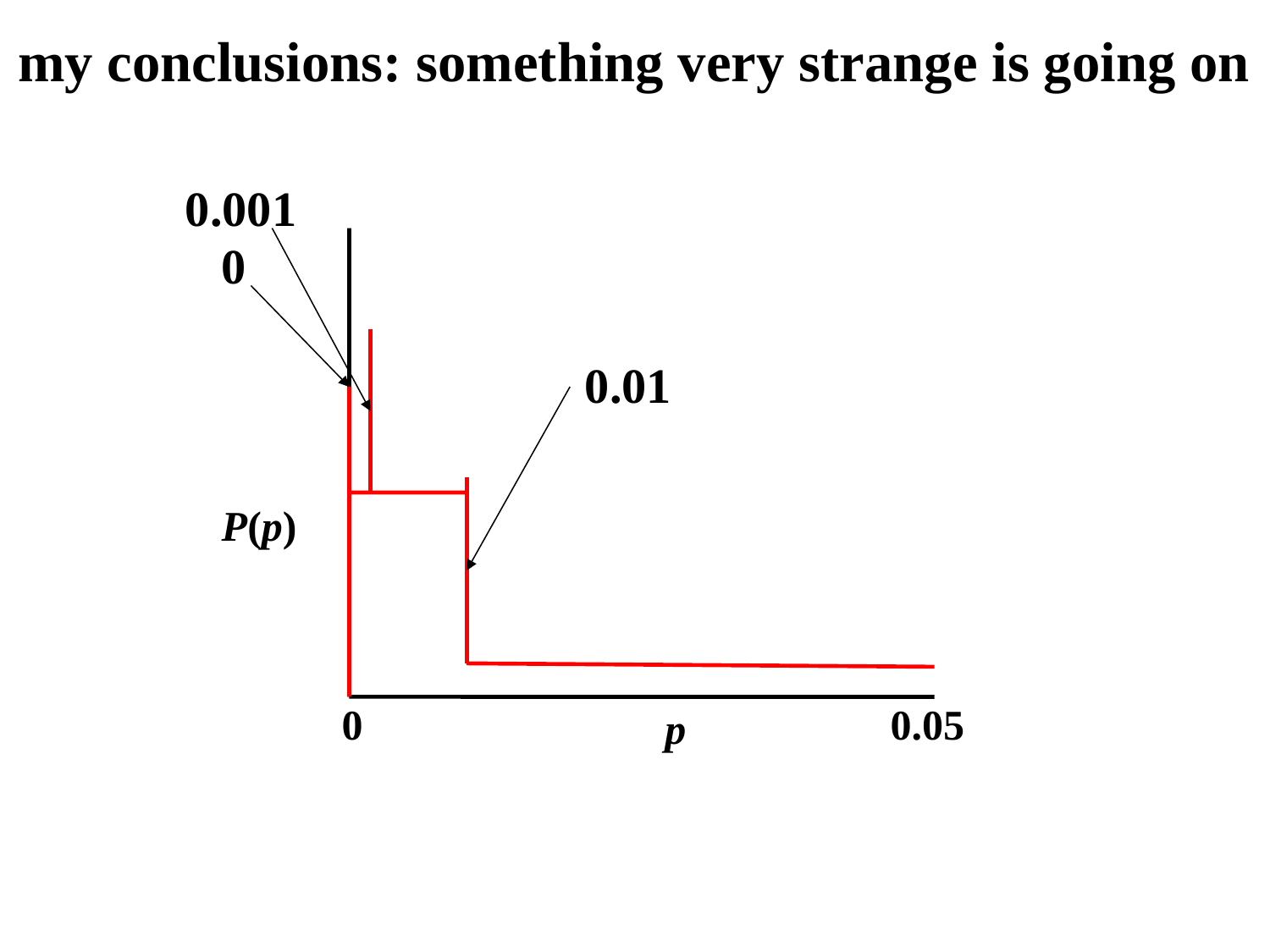

my conclusions: something very strange is going on
0.001

0
0.01

P(p)

0
0.05
p